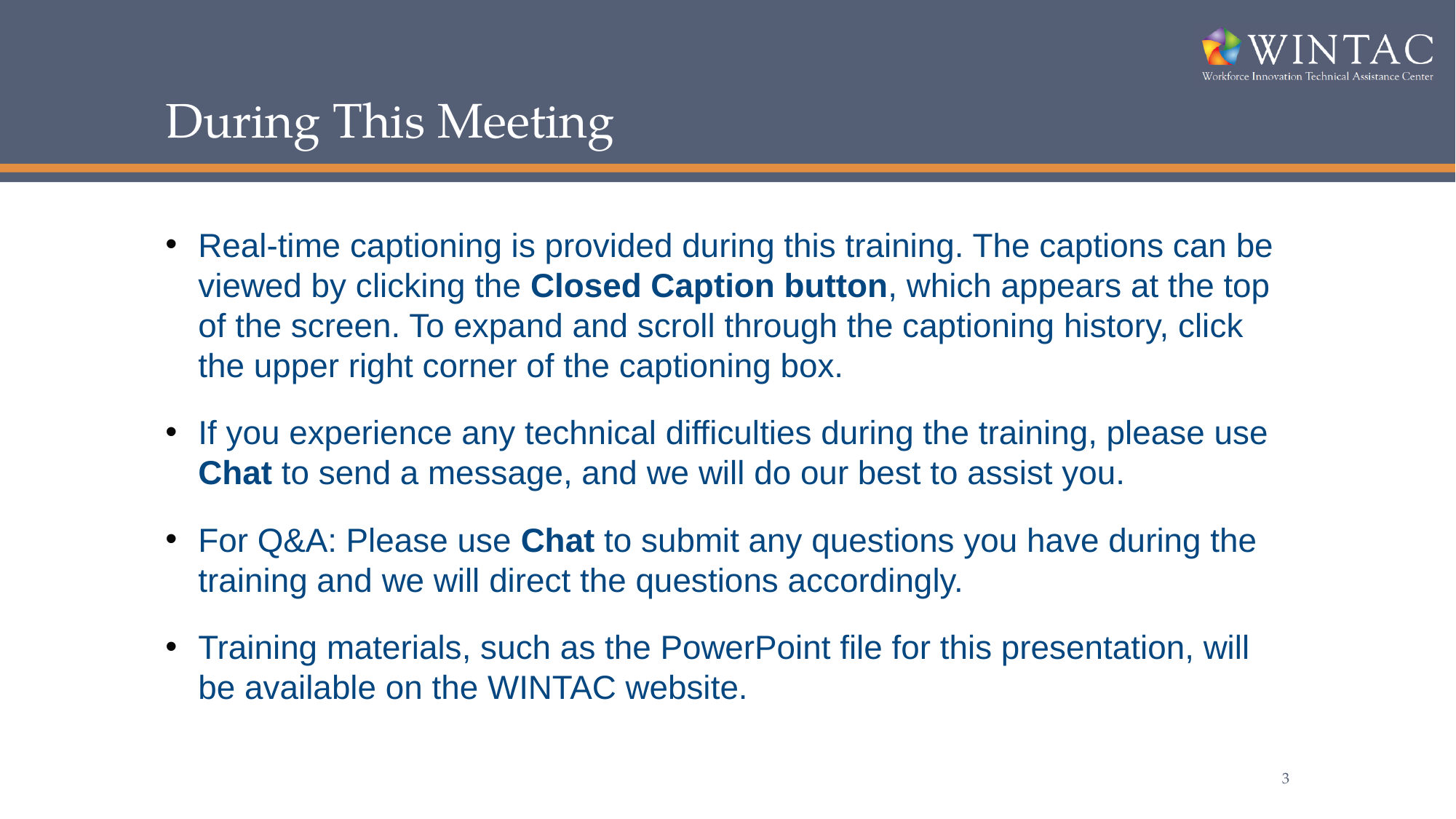

# During This Meeting
Real-time captioning is provided during this training. The captions can be viewed by clicking the Closed Caption button, which appears at the top of the screen. To expand and scroll through the captioning history, click the upper right corner of the captioning box.
If you experience any technical difficulties during the training, please use Chat to send a message, and we will do our best to assist you.
For Q&A: Please use Chat to submit any questions you have during the training and we will direct the questions accordingly.
Training materials, such as the PowerPoint file for this presentation, will be available on the WINTAC website.
3